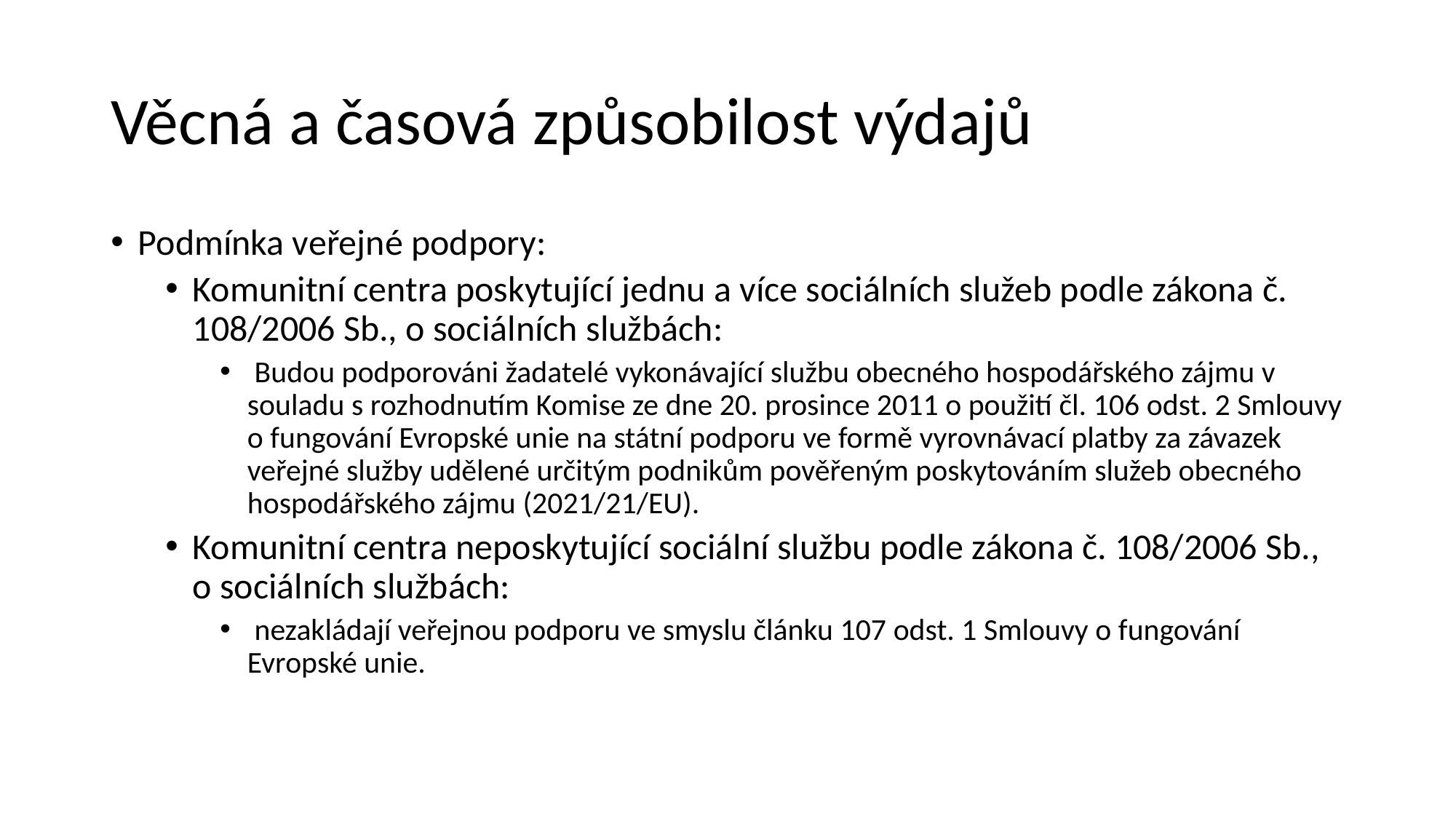

# Věcná a časová způsobilost výdajů
Podmínka veřejné podpory:
Komunitní centra poskytující jednu a více sociálních služeb podle zákona č. 108/2006 Sb., o sociálních službách:
 Budou podporováni žadatelé vykonávající službu obecného hospodářského zájmu v souladu s rozhodnutím Komise ze dne 20. prosince 2011 o použití čl. 106 odst. 2 Smlouvy o fungování Evropské unie na státní podporu ve formě vyrovnávací platby za závazek veřejné služby udělené určitým podnikům pověřeným poskytováním služeb obecného hospodářského zájmu (2021/21/EU).
Komunitní centra neposkytující sociální službu podle zákona č. 108/2006 Sb., o sociálních službách:
 nezakládají veřejnou podporu ve smyslu článku 107 odst. 1 Smlouvy o fungování Evropské unie.